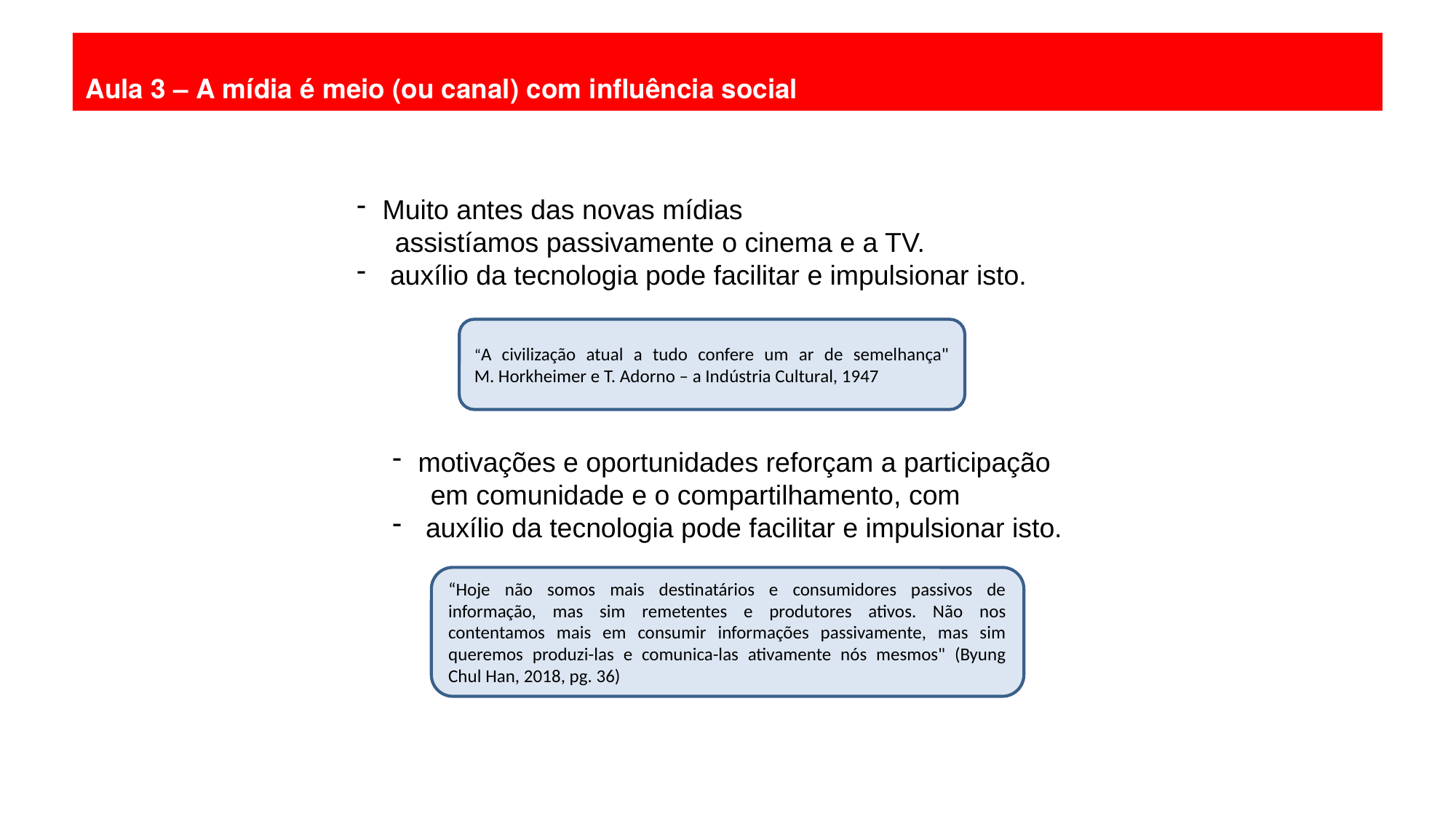

# Aula 3 – A mídia é meio (ou canal) com influência social

Muito antes das novas mídias
     assistíamos passivamente o cinema e a TV.
 auxílio da tecnologia pode facilitar e impulsionar isto.
“A civilização atual a tudo confere um ar de semelhança"
M. Horkheimer e T. Adorno – a Indústria Cultural, 1947
motivações e oportunidades reforçam a participação
     em comunidade e o compartilhamento, com
 auxílio da tecnologia pode facilitar e impulsionar isto.
“Hoje não somos mais destinatários e consumidores passivos de informação, mas sim remetentes e produtores ativos. Não nos contentamos mais em consumir informações passivamente, mas sim queremos produzi-las e comunica-las ativamente nós mesmos" (Byung Chul Han, 2018, pg. 36)